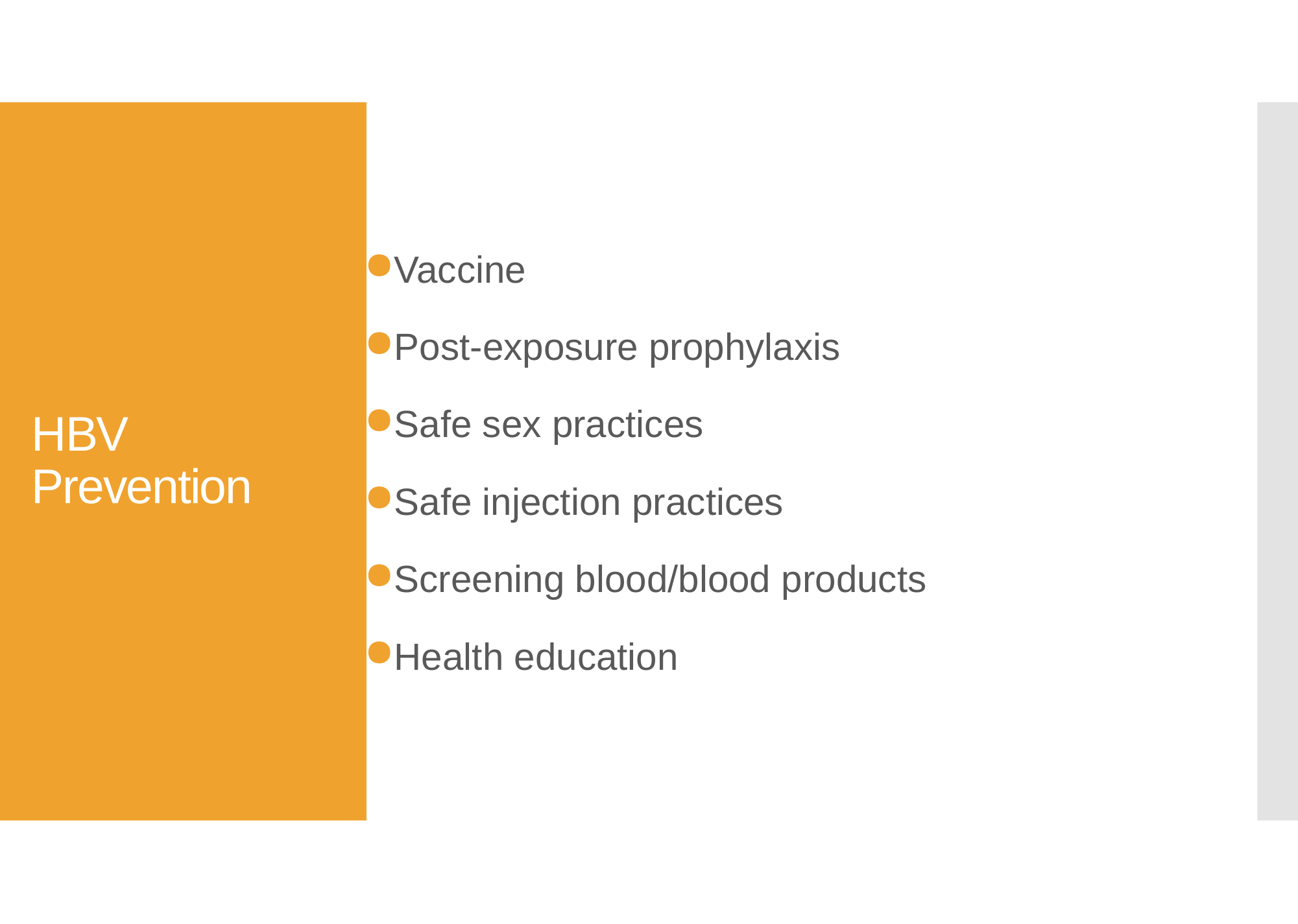

# HBV Prevention
Vaccine
Post-exposure prophylaxis
Safe sex practices
Safe injection practices
Screening blood/blood products
Health education